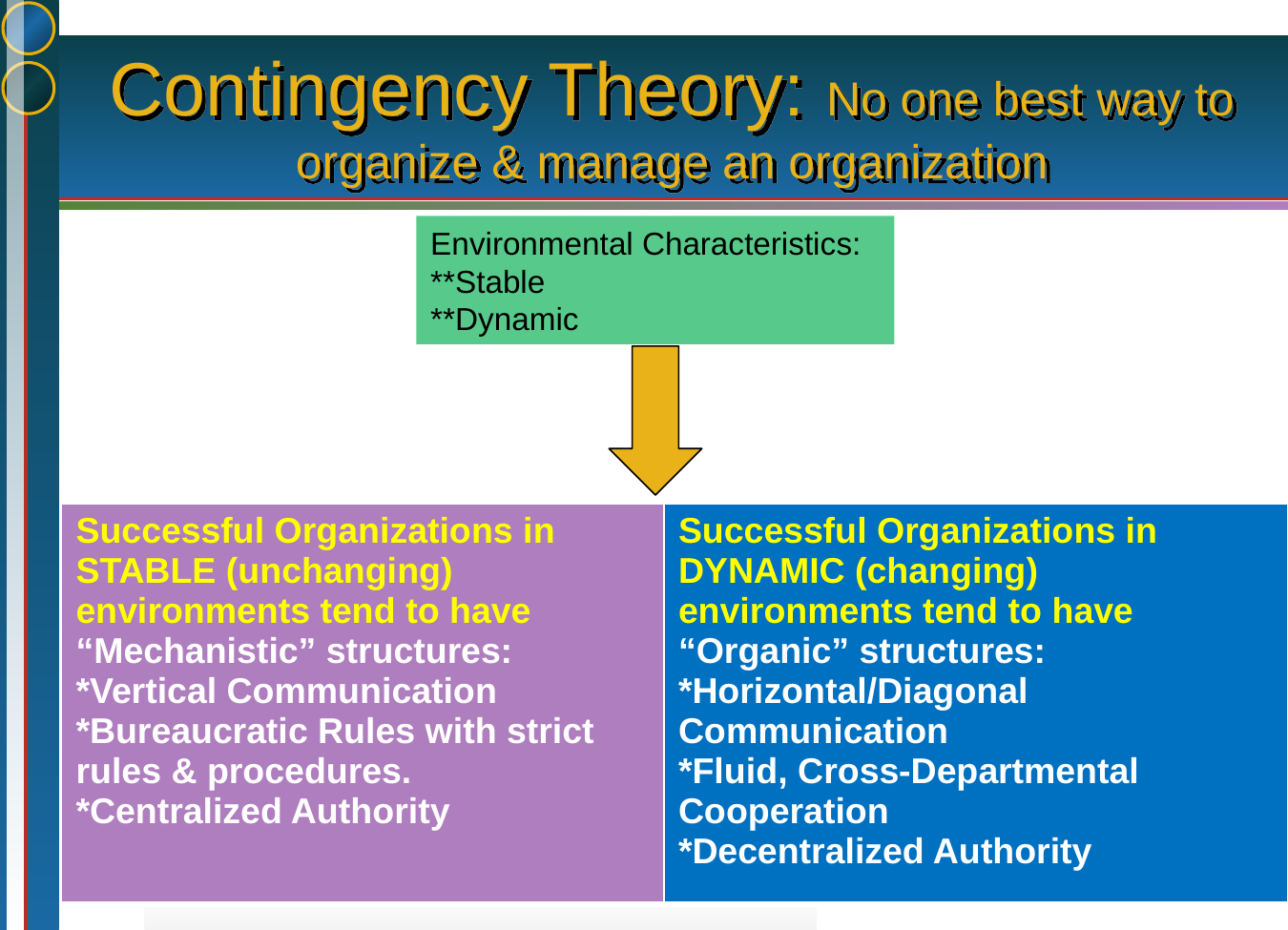

# Contingency Theory: No one best way to organize & manage an organization
Environmental Characteristics:
**Stable
**Dynamic

| Successful Organizations in STABLE (unchanging) environments tend to have “Mechanistic” structures: \*Vertical Communication \*Bureaucratic Rules with strict rules & procedures. \*Centralized Authority | Successful Organizations in DYNAMIC (changing) environments tend to have “Organic” structures: \*Horizontal/Diagonal Communication \*Fluid, Cross-Departmental Cooperation \*Decentralized Authority |
| --- | --- |
1-47